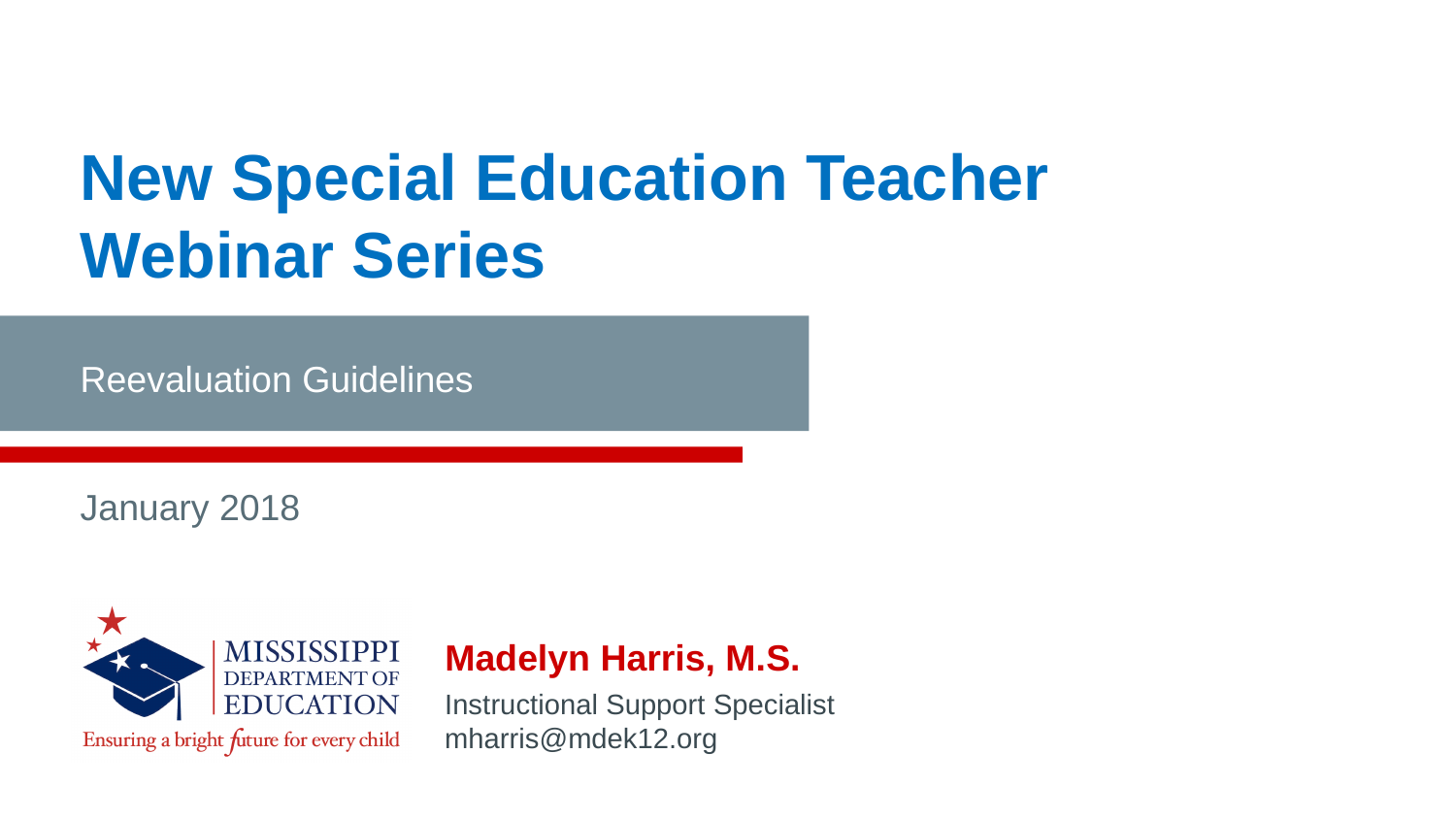

New Special Education Teacher Webinar Series
Reevaluation Guidelines
January 2018
Madelyn Harris, M.S.
Instructional Support Specialist
mharris@mdek12.org